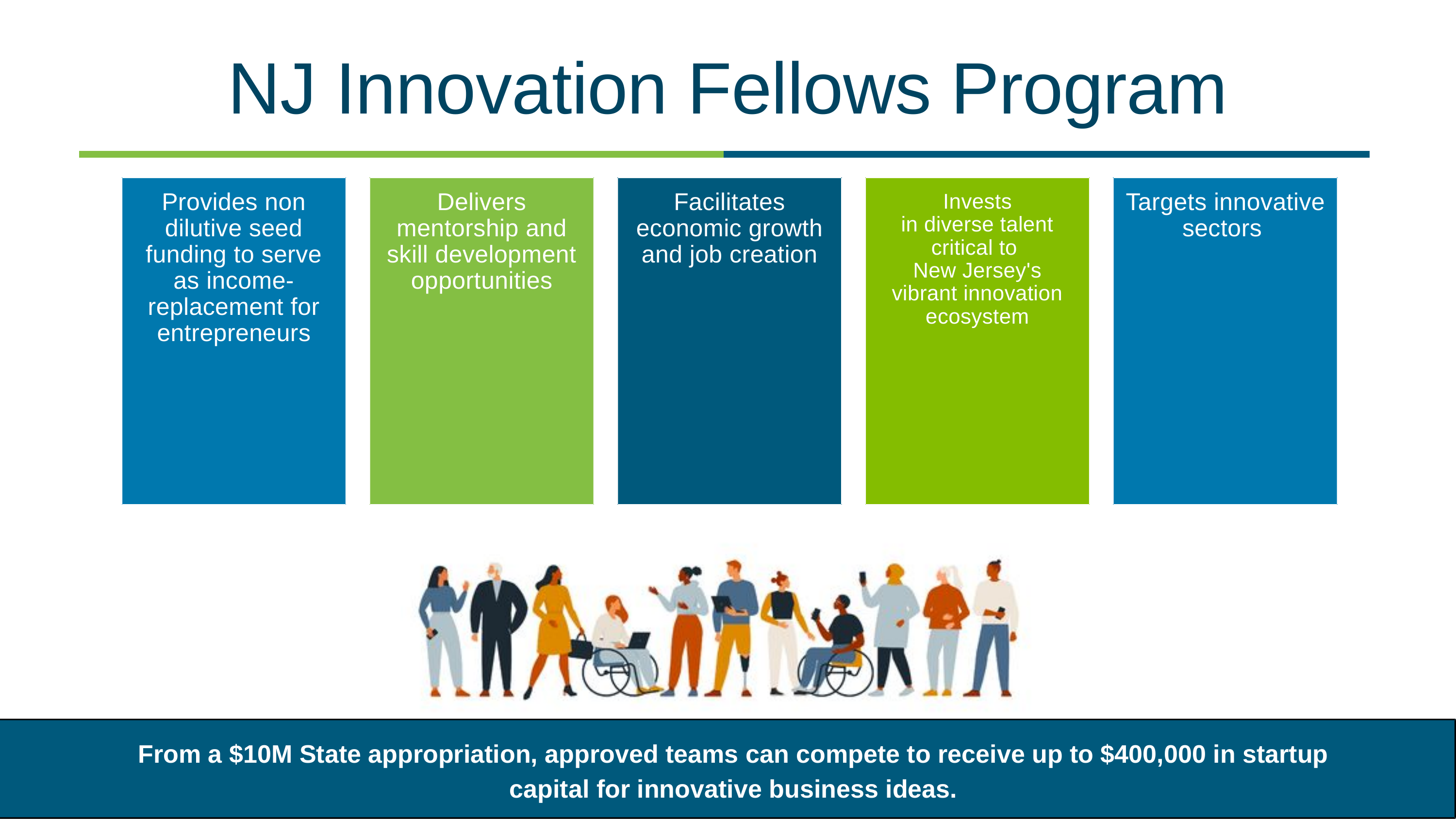

NJ Innovation Fellows Program

Provides non dilutive seed funding to serve as income-replacement for entrepreneurs
Delivers mentorship and skill development opportunities
Facilitates economic growth and job creation
Targets innovative sectors
Invests
in diverse talent critical to
New Jersey's vibrant innovation ecosystem

From a $10M State appropriation, approved teams can compete to receive up to $400,000 in startup capital for innovative business ideas.